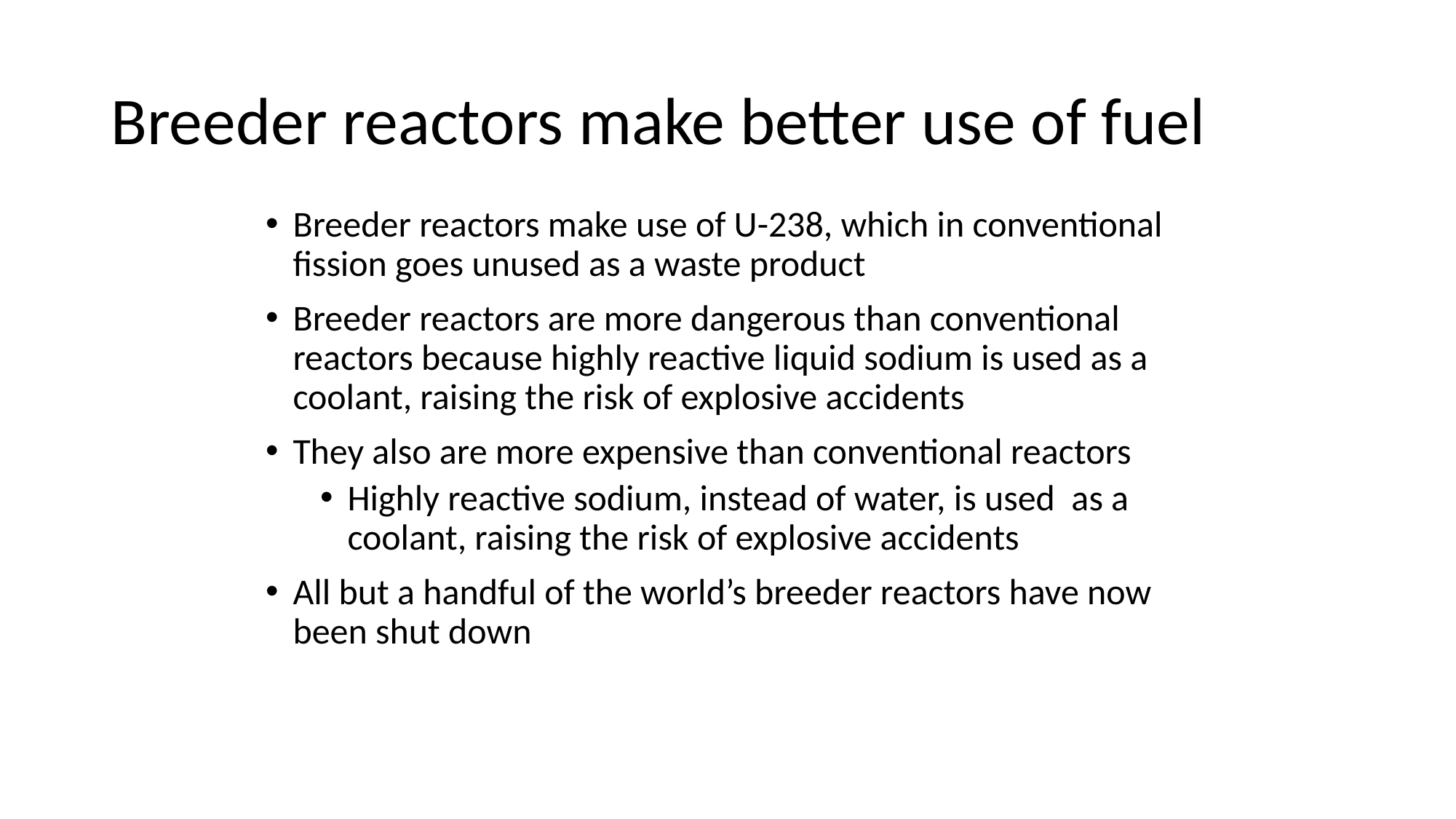

# Breeder reactors make better use of fuel
Breeder reactors make use of U-238, which in conventional fission goes unused as a waste product
Breeder reactors are more dangerous than conventional reactors because highly reactive liquid sodium is used as a coolant, raising the risk of explosive accidents
They also are more expensive than conventional reactors
Highly reactive sodium, instead of water, is used  as a coolant, raising the risk of explosive accidents
All but a handful of the world’s breeder reactors have now been shut down